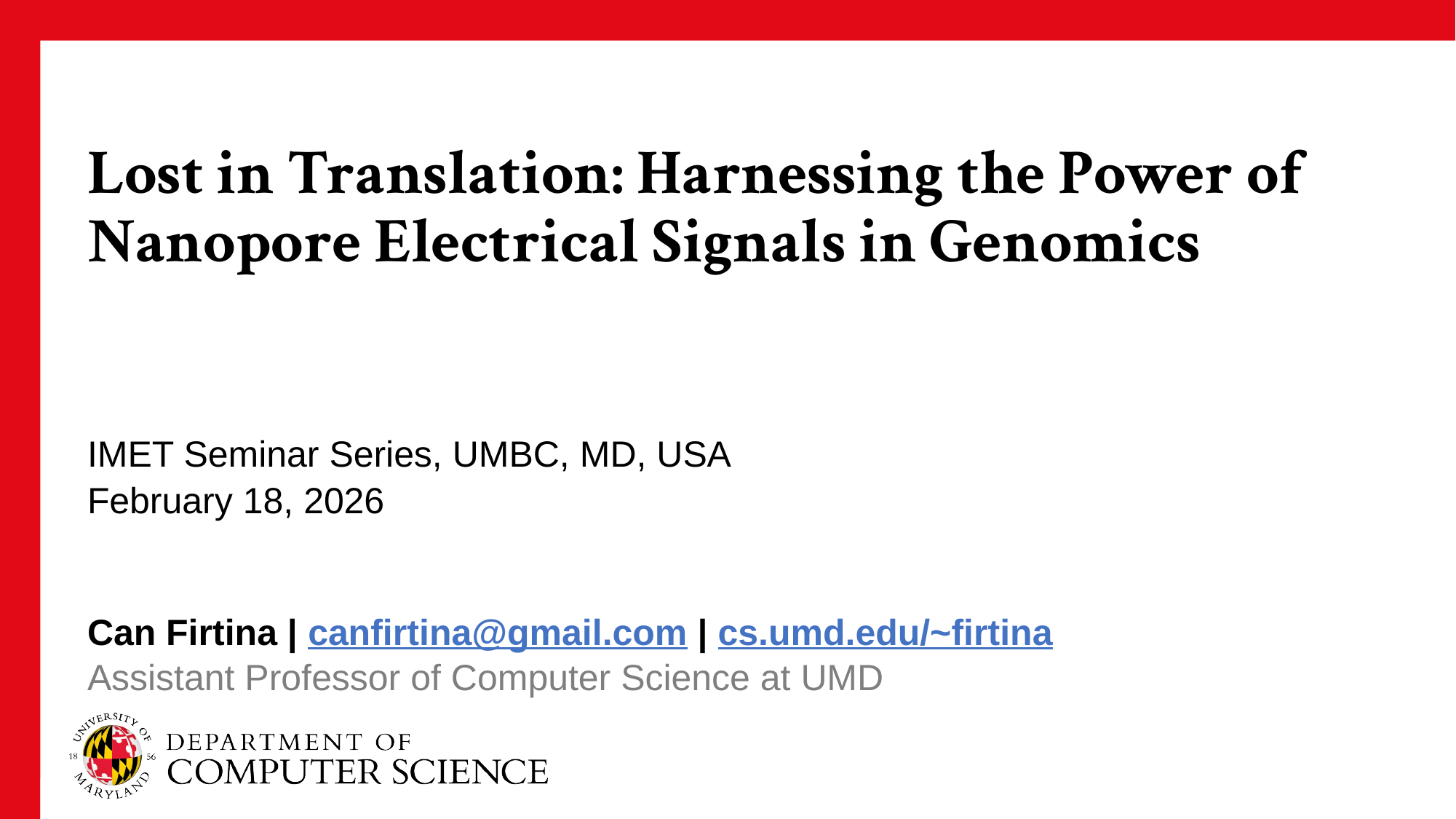

Lost in Translation: Harnessing the Power of Nanopore Electrical Signals in Genomics
IMET Seminar Series, UMBC, MD, USA
February 18, 2026
Can Firtina | canfirtina@gmail.com | cs.umd.edu/~firtina
Assistant Professor of Computer Science at UMD